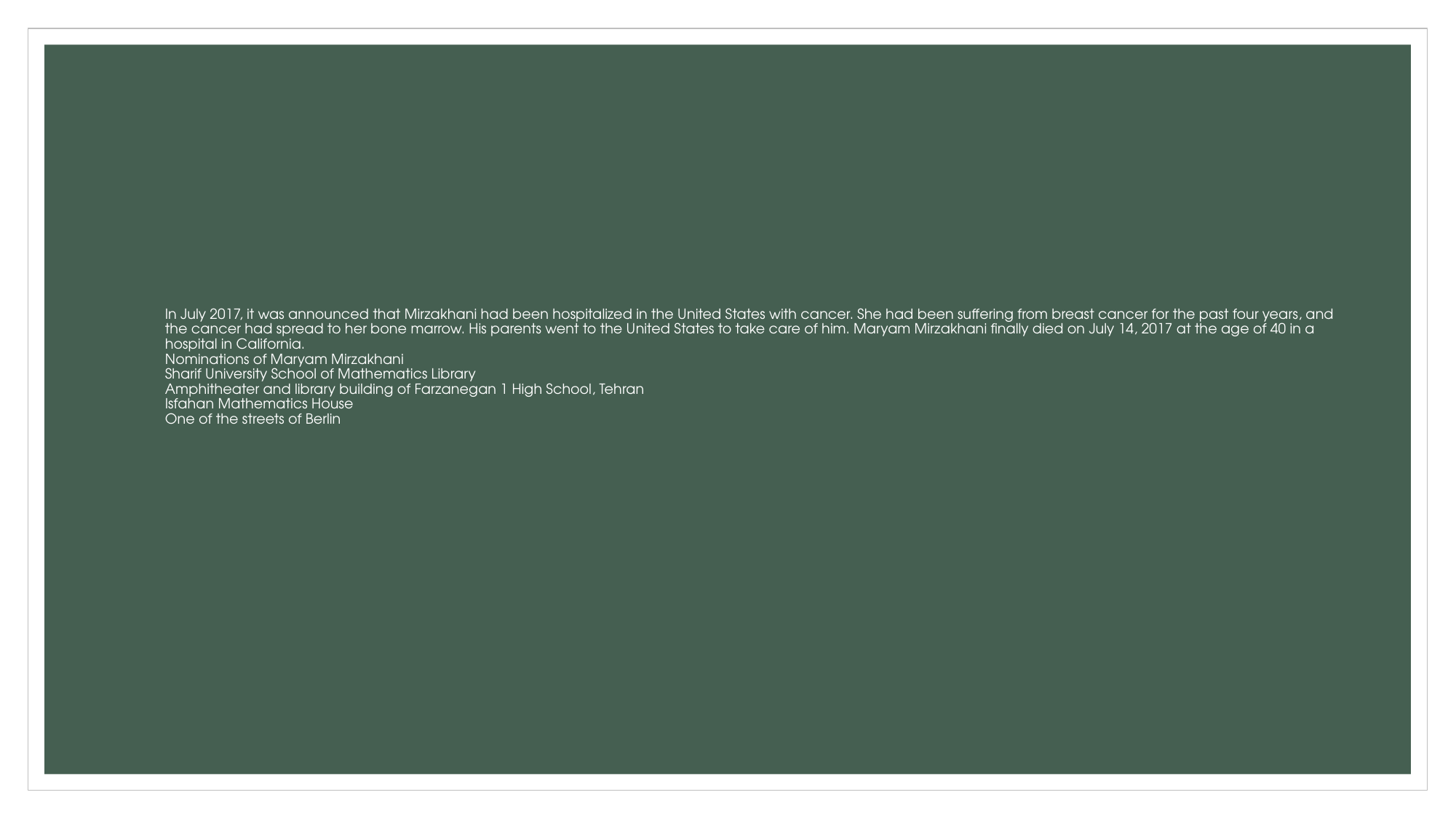

# In July 2017, it was announced that Mirzakhani had been hospitalized in the United States with cancer. She had been suffering from breast cancer for the past four years, and the cancer had spread to her bone marrow. His parents went to the United States to take care of him. Maryam Mirzakhani finally died on July 14, 2017 at the age of 40 in a hospital in California. Nominations of Maryam Mirzakhani Sharif University School of Mathematics Library Amphitheater and library building of Farzanegan 1 High School, Tehran Isfahan Mathematics House One of the streets of Berlin